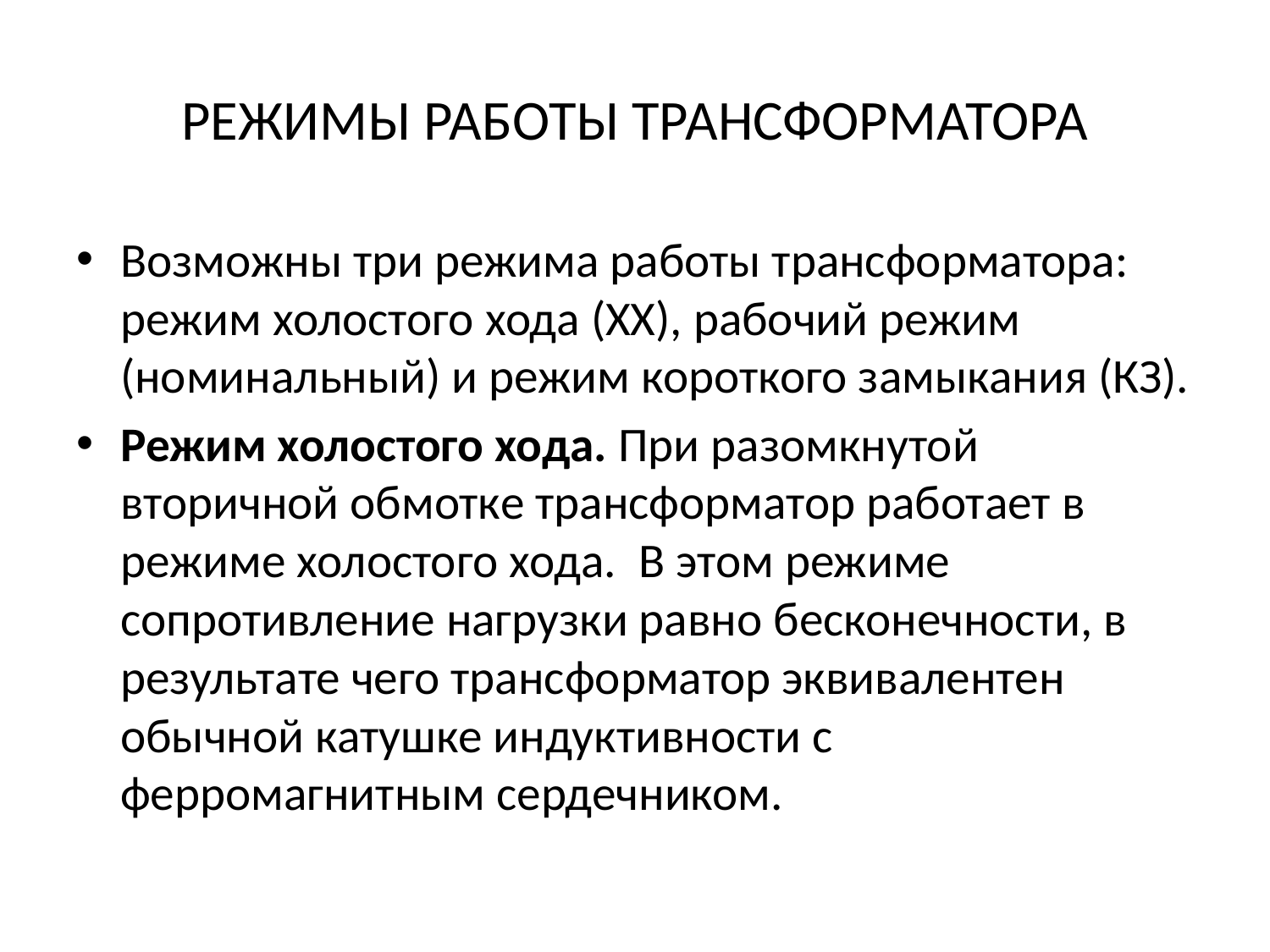

# РЕЖИМЫ РАБОТЫ ТРАНСФОРМАТОРА
Возможны три режима работы трансформатора: режим холостого хода (ХХ), рабочий режим (номинальный) и режим короткого замыкания (КЗ).
Режим холостого хода. При разомкнутой вторичной обмотке трансформатор работает в режиме холостого хода.  В этом режиме сопротивление нагрузки равно бесконечности, в результате чего трансформатор эквивалентен обычной катушке индуктивности с ферромагнитным сердечником.